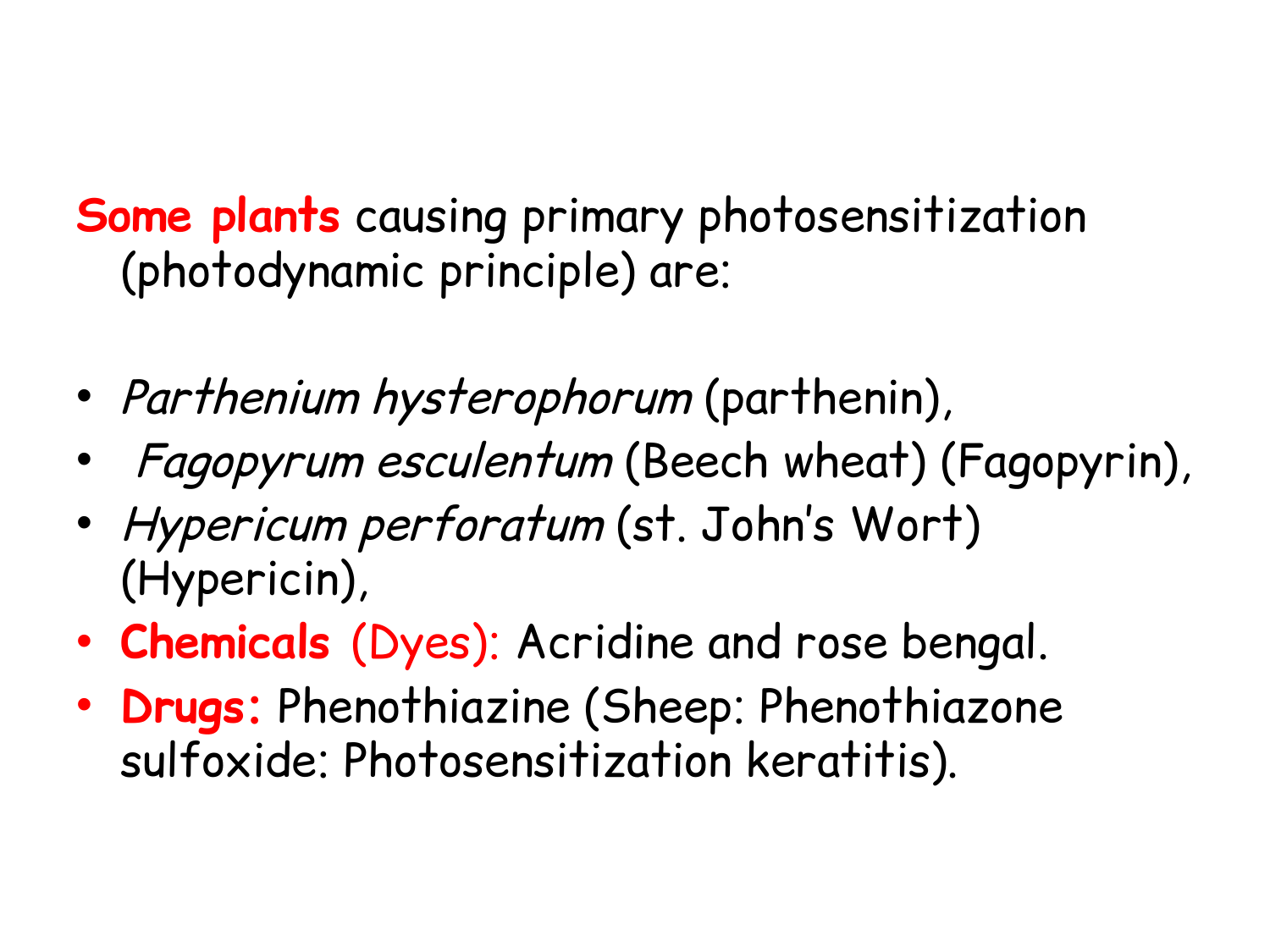

Some plants causing primary photosensitization (photodynamic principle) are:

Parthenium hysterophorum (parthenin),
 Fagopyrum esculentum (Beech wheat) (Fagopyrin),
Hypericum perforatum (st. John’s Wort) (Hypericin),
Chemicals (Dyes): Acridine and rose bengal.
Drugs: Phenothiazine (Sheep: Phenothiazone sulfoxide: Photosensitization keratitis).